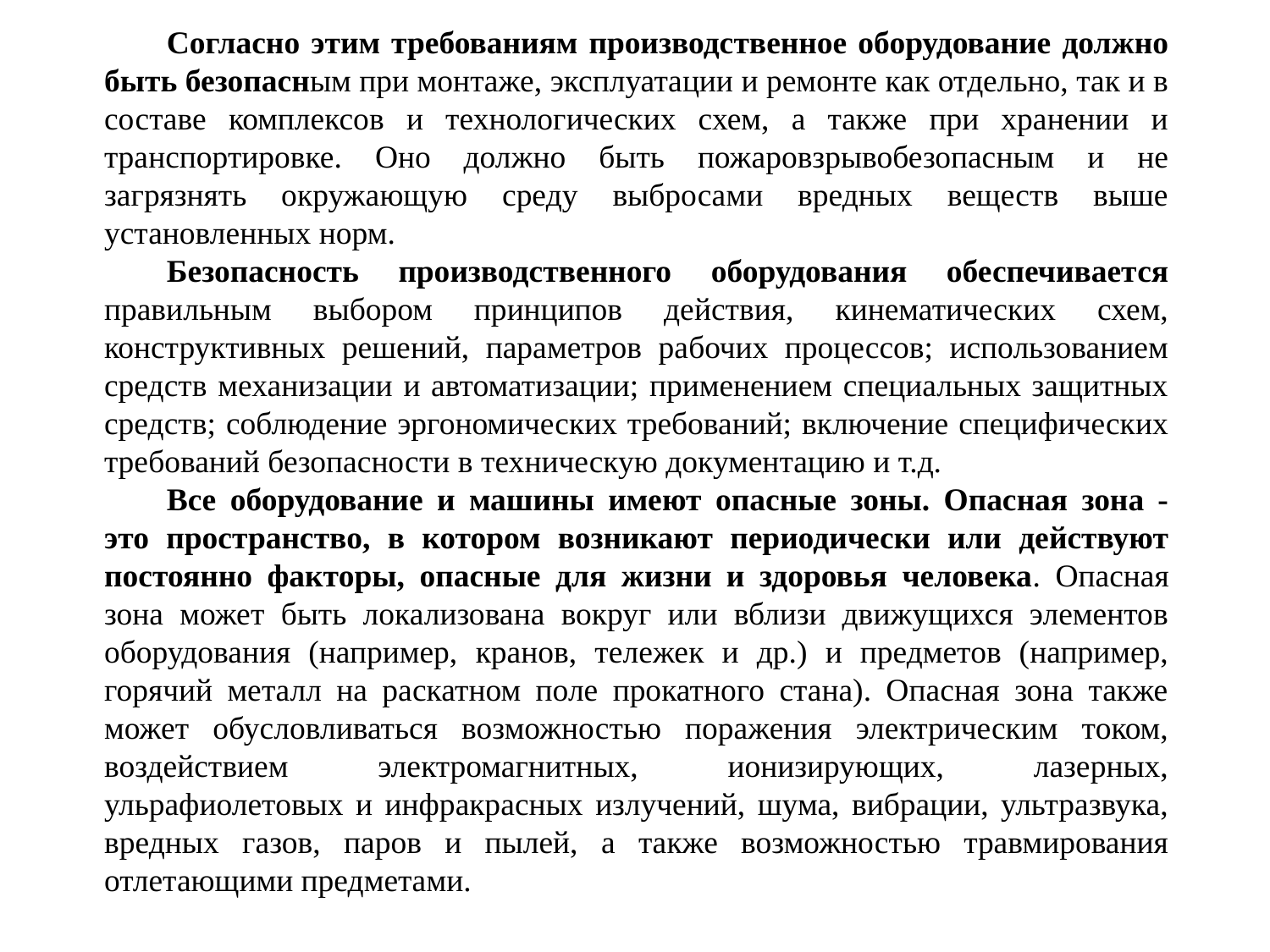

Согласно этим требованиям производственное оборудование должно быть безопасным при монтаже, эксплуатации и ремонте как отдельно, так и в составе комплексов и технологических схем, а также при хранении и транспортировке. Оно должно быть пожаровзрывобезопасным и не загрязнять окружающую среду выбросами вредных веществ выше установленных норм.
Безопасность производственного оборудования обеспечивается правильным выбором принципов действия, кинематических схем, конструктивных решений, параметров рабочих процессов; использованием средств механизации и автоматизации; применением специальных защитных средств; соблюдение эргономических требований; включение специфических требований безопасности в техническую документацию и т.д.
Все оборудование и машины имеют опасные зоны. Опасная зона - это пространство, в котором возникают периодически или действуют постоянно факторы, опасные для жизни и здоровья человека. Опасная зона может быть локализована вокруг или вблизи движущихся элементов оборудования (например, кранов, тележек и др.) и предметов (например, горячий металл на раскатном поле прокатного стана). Опасная зона также может обусловливаться возможностью поражения электрическим током, воздействием электромагнитных, ионизирующих, лазерных, ульрафиолетовых и инфракрасных излучений, шума, вибрации, ультразвука, вредных газов, паров и пылей, а также возможностью травмирования отлетающими предметами.